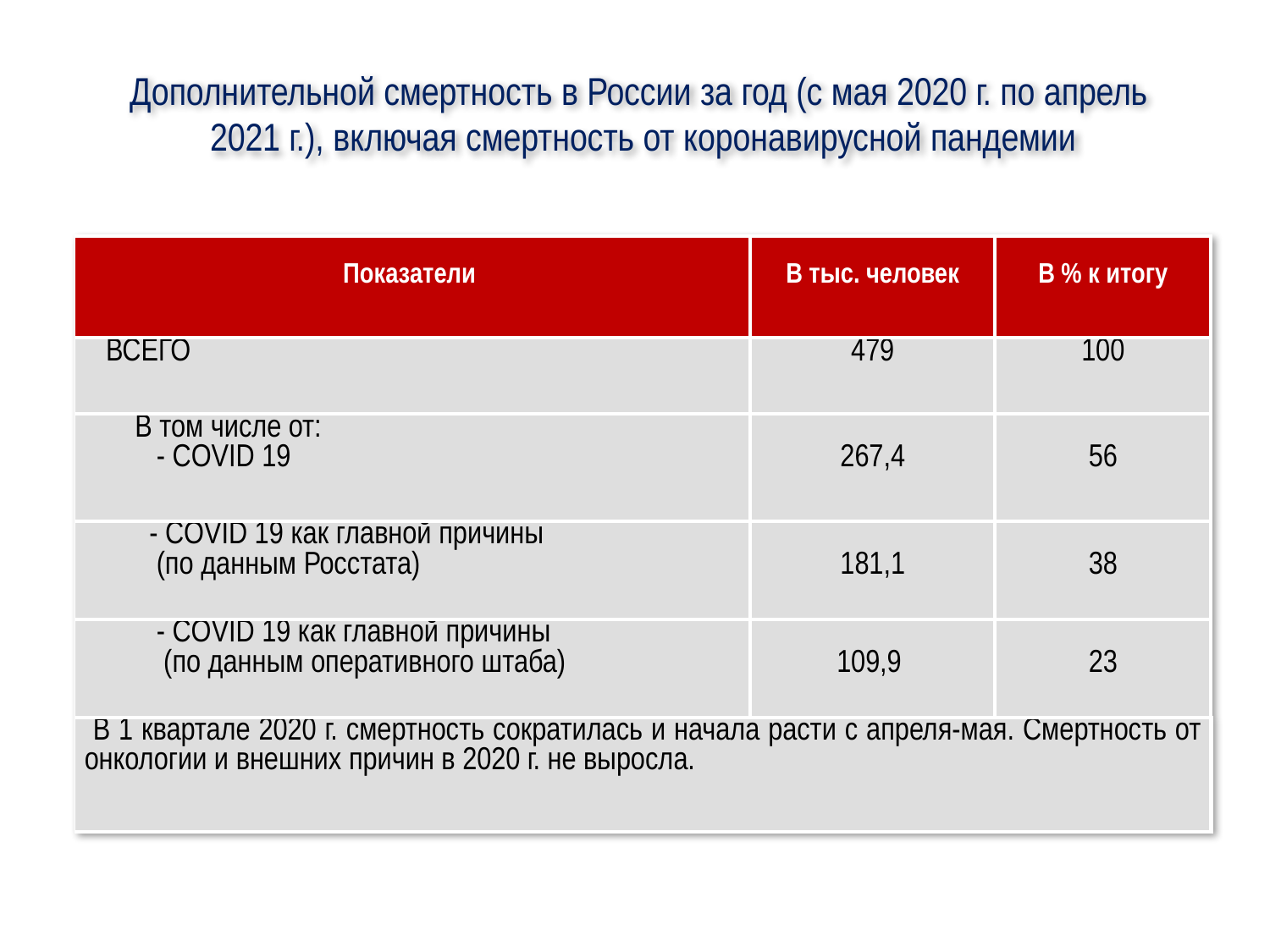

Дополнительной смертность в России за год (с мая 2020 г. по апрель
      2021 г.), включая смертность от коронавирусной пандемии
| Показатели | В тыс. человек | В % к итогу |
| --- | --- | --- |
| ВСЕГО | 479 | 100 |
| В том числе от: - COVID 19 | 267,4 | 56 |
| - COVID 19 как главной причины (по данным Росстата) | 181,1 | 38 |
| - COVID 19 как главной причины (по данным оперативного штаба) | 109,9 | 23 |
| В 1 квартале 2020 г. смертность сократилась и начала расти с апреля-мая. Смертность от онкологии и внешних причин в 2020 г. не выросла. |  |  |